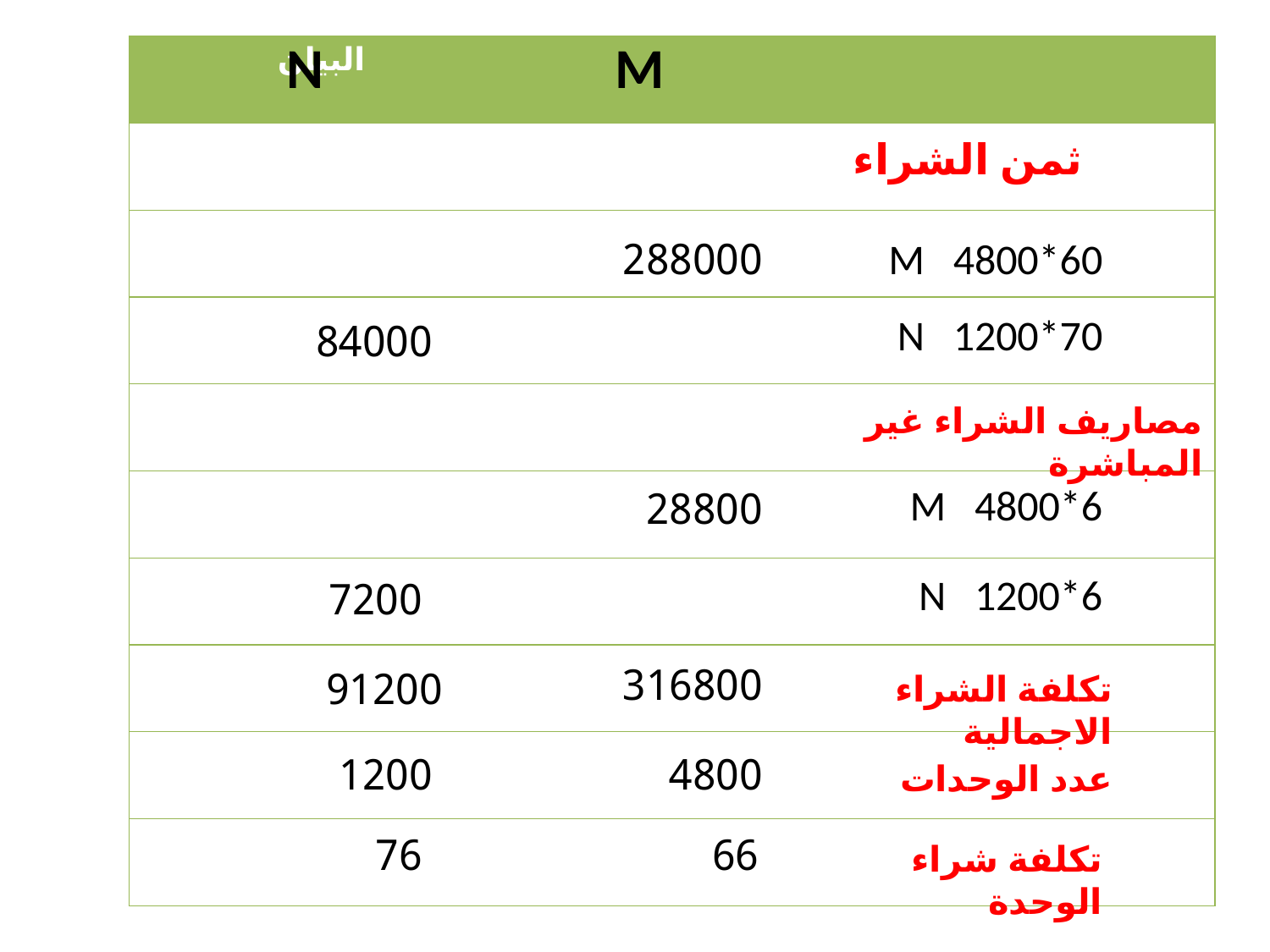

N
M
| البيان |  |  |
| --- | --- | --- |
|  |  |  |
|  |  |  |
|  |  |  |
|  |  |  |
|  |  |  |
|  |  |  |
|  |  |  |
|  |  |  |
|  |  |  |
ثمن الشراء
288000
M   4800*60
N   1200*70
84000
مصاريف الشراء غير المباشرة
M   4800*6
28800
N   1200*6
7200
316800
91200
تكلفة الشراء الاجمالية
1200
4800
عدد الوحدات
76
66
تكلفة شراء الوحدة